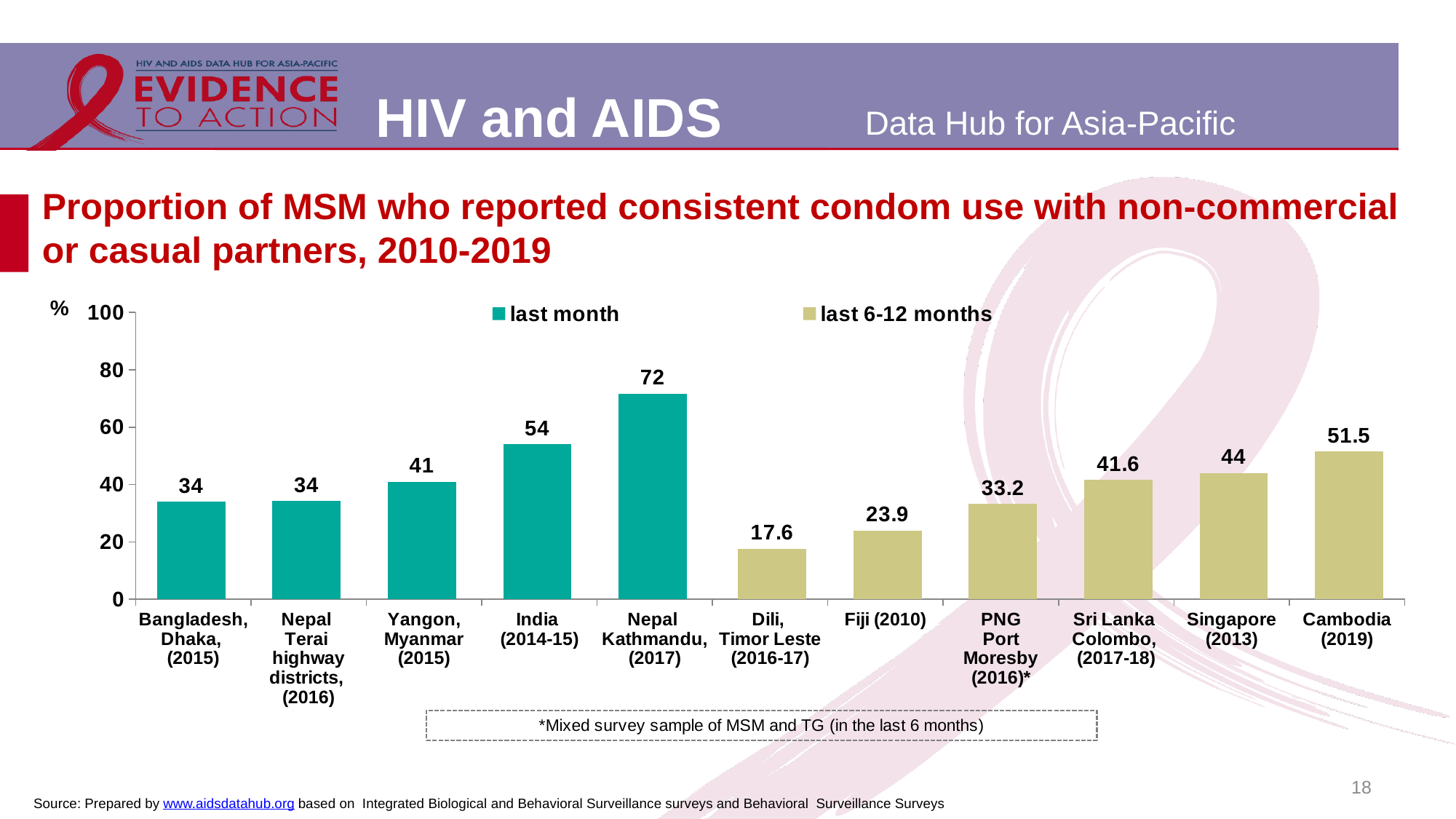

# Proportion of MSM who reported consistent condom use with non-commercial or casual partners, 2010-2019

### Chart

| Category | last month | last 6-12 months |
|---|---|---|
| Bangladesh,
Dhaka,
(2015) | 34.0 | None |
| Nepal
Terai
highway districts,
(2016) | 34.2 | None |
| Yangon,
Myanmar
(2015) | 41.0 | None |
| India
(2014-15) | 54.0 | None |
| Nepal
Kathmandu,
(2017) | 71.6 | None |
| Dili,
Timor Leste (2016-17) | None | 17.6 |
| Fiji (2010) | None | 23.9 |
| PNG
Port Moresby
(2016)* | None | 33.2 |
| Sri Lanka
Colombo,
(2017-18) | None | 41.6 |
| Singapore (2013) | None | 44.0 |
| Cambodia (2019) | None | 51.5 |
18
Source: Prepared by www.aidsdatahub.org based on  Integrated Biological and Behavioral Surveillance surveys and Behavioral  Surveillance Surveys